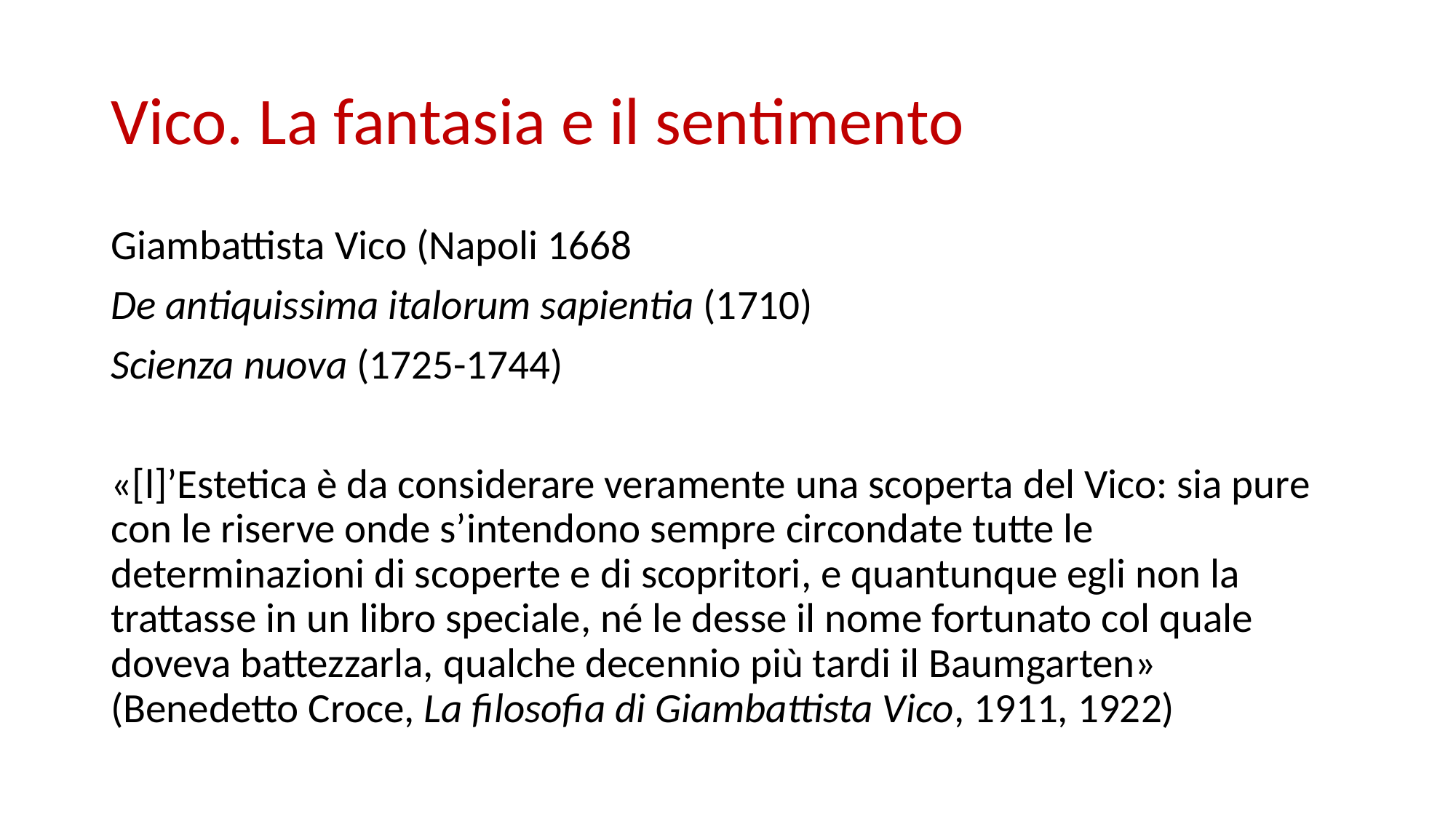

# Vico. La fantasia e il sentimento
Giambattista Vico (Napoli 1668
De antiquissima italorum sapientia (1710)
Scienza nuova (1725-1744)

«[l]’Estetica è da considerare veramente una scoperta del Vico: sia pure con le riserve onde s’intendono sempre circondate tutte le determinazioni di scoperte e di scopritori, e quantunque egli non la trattasse in un libro speciale, né le desse il nome fortunato col quale doveva battezzarla, qualche decennio più tardi il Baumgarten» (Benedetto Croce, La filosofia di Giambattista Vico, 1911, 1922)